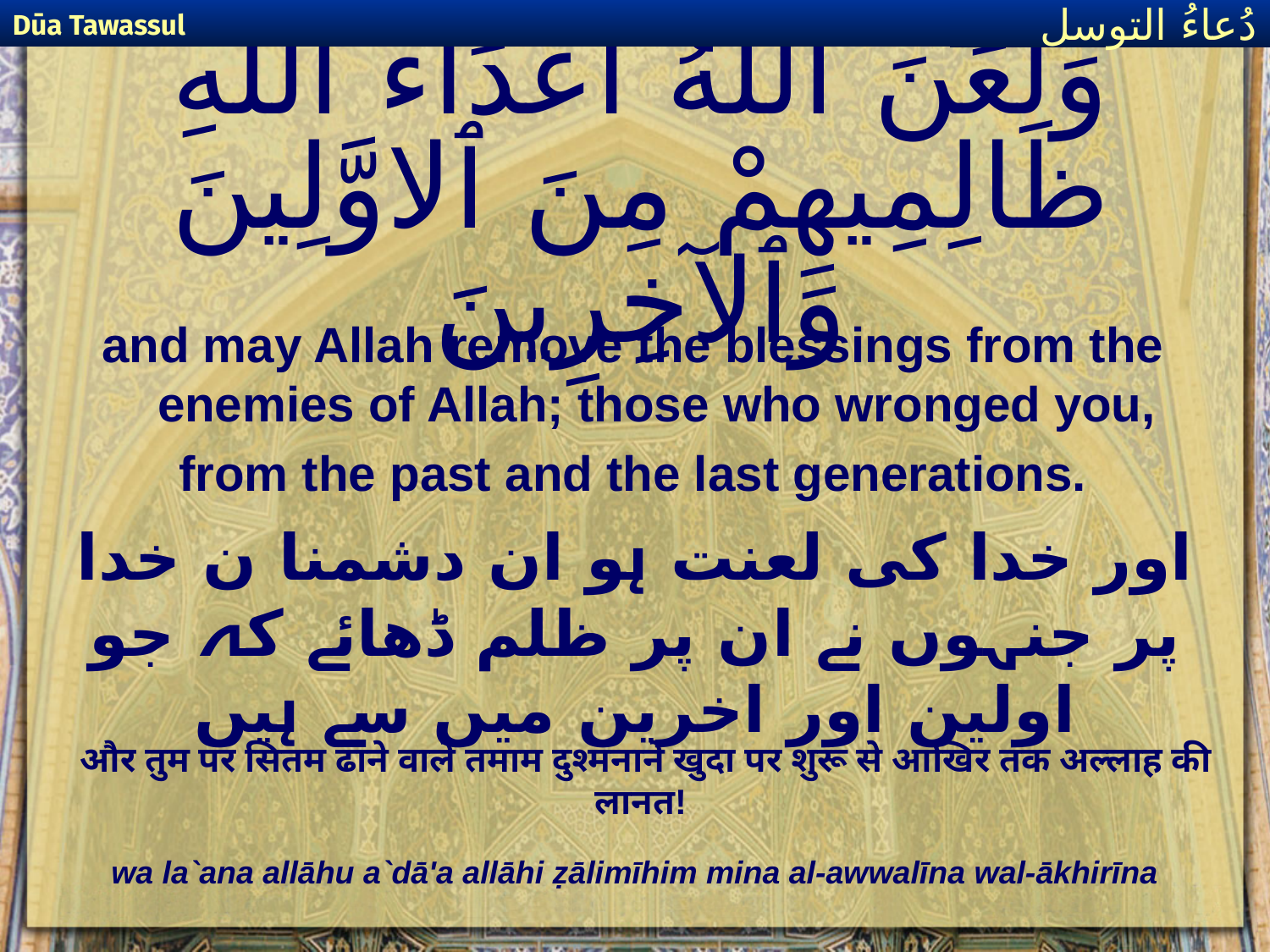

Dūa Tawassul
دُعاءُ التوسل
# وَلَعَنَ ٱللَّهُ اعْدَاءَ ٱللَّهِ ظَالِمِيهِمْ مِنَ ٱلاوَّلِينَ وَٱلآخِرِينَ
and may Allah remove the blessings from the enemies of Allah; those who wronged you,
from the past and the last generations.
اور خدا کی لعنت ہو ان دشمنا ن خدا پر جنہوں نے ان پر ظلم ڈھائے کہ جو اولین اور اخرین میں سے ہیں
और तुम पर सितम ढाने वाले तमाम दुश्मनाने खुदा पर शुरू से आखिर तक अल्लाह की लानत!
wa la`ana allāhu a`dā'a allāhi ẓālimīhim mina al-awwalīna wal-ākhirīna